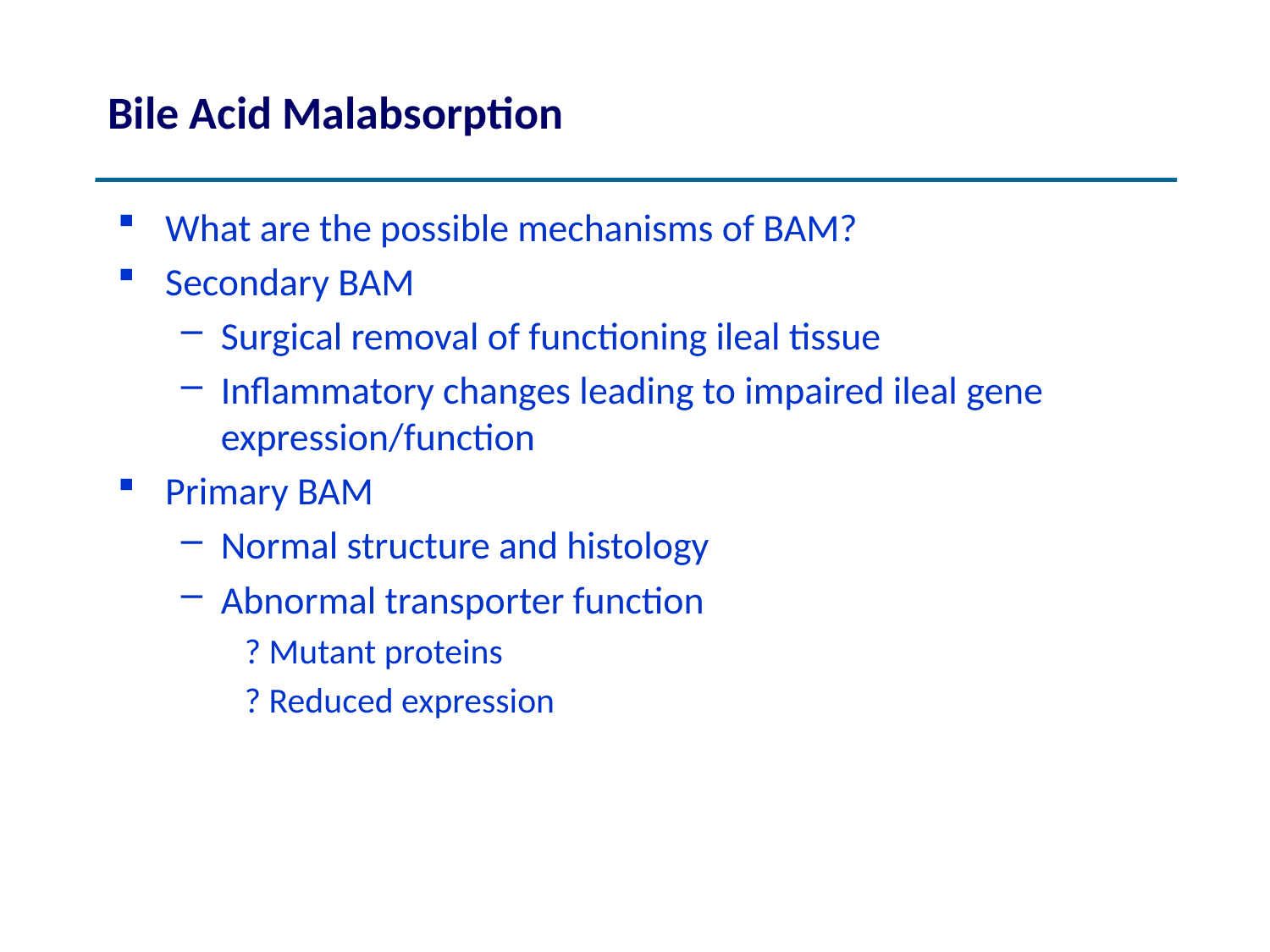

# Bile Acid Malabsorption
What are the possible mechanisms of BAM?
Secondary BAM
Surgical removal of functioning ileal tissue
Inflammatory changes leading to impaired ileal gene expression/function
Primary BAM
Normal structure and histology
Abnormal transporter function
? Mutant proteins
? Reduced expression